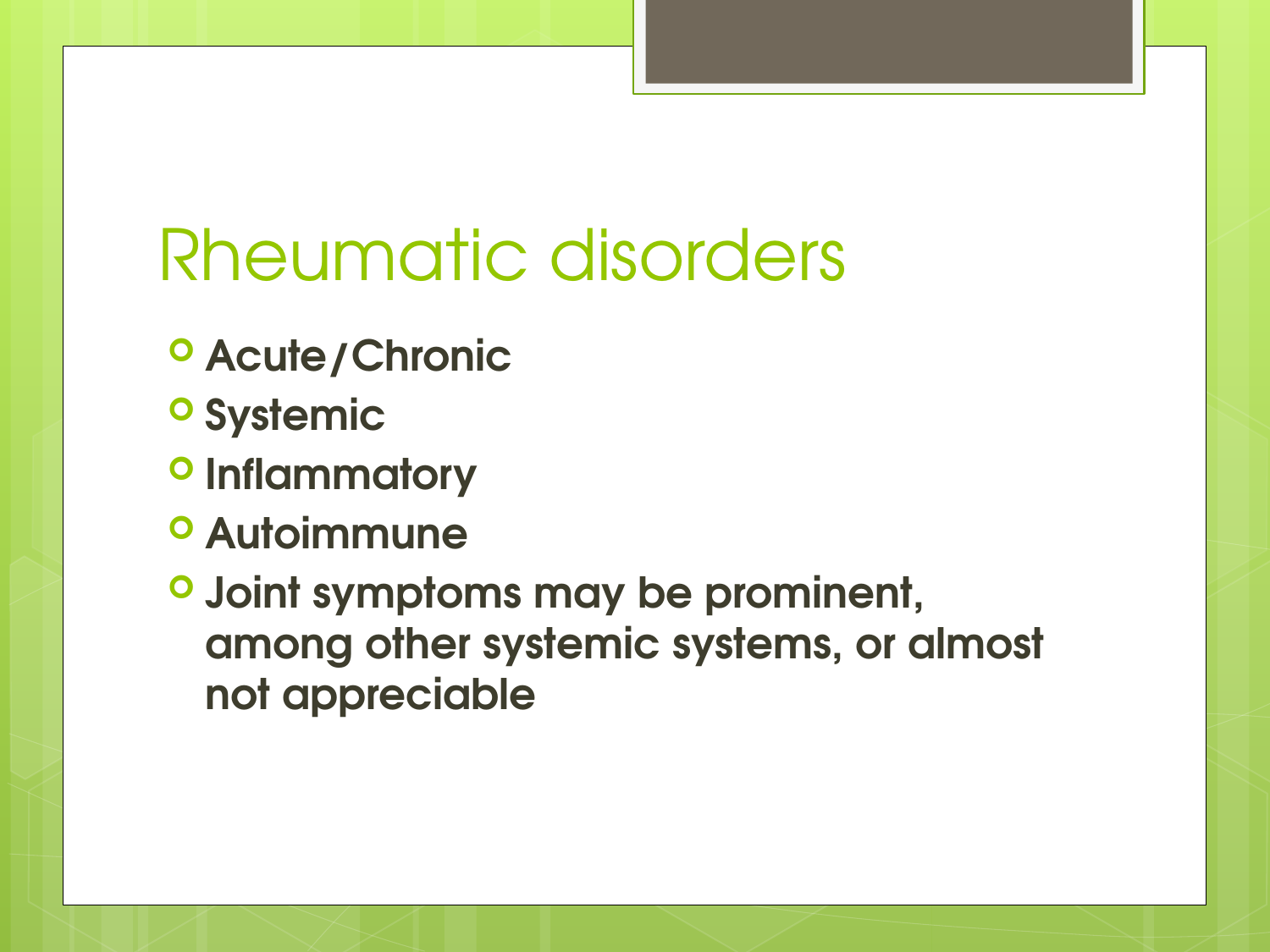

# Rheumatic disorders
Acute/Chronic
Systemic
Inflammatory
Autoimmune
Joint symptoms may be prominent, among other systemic systems, or almost not appreciable